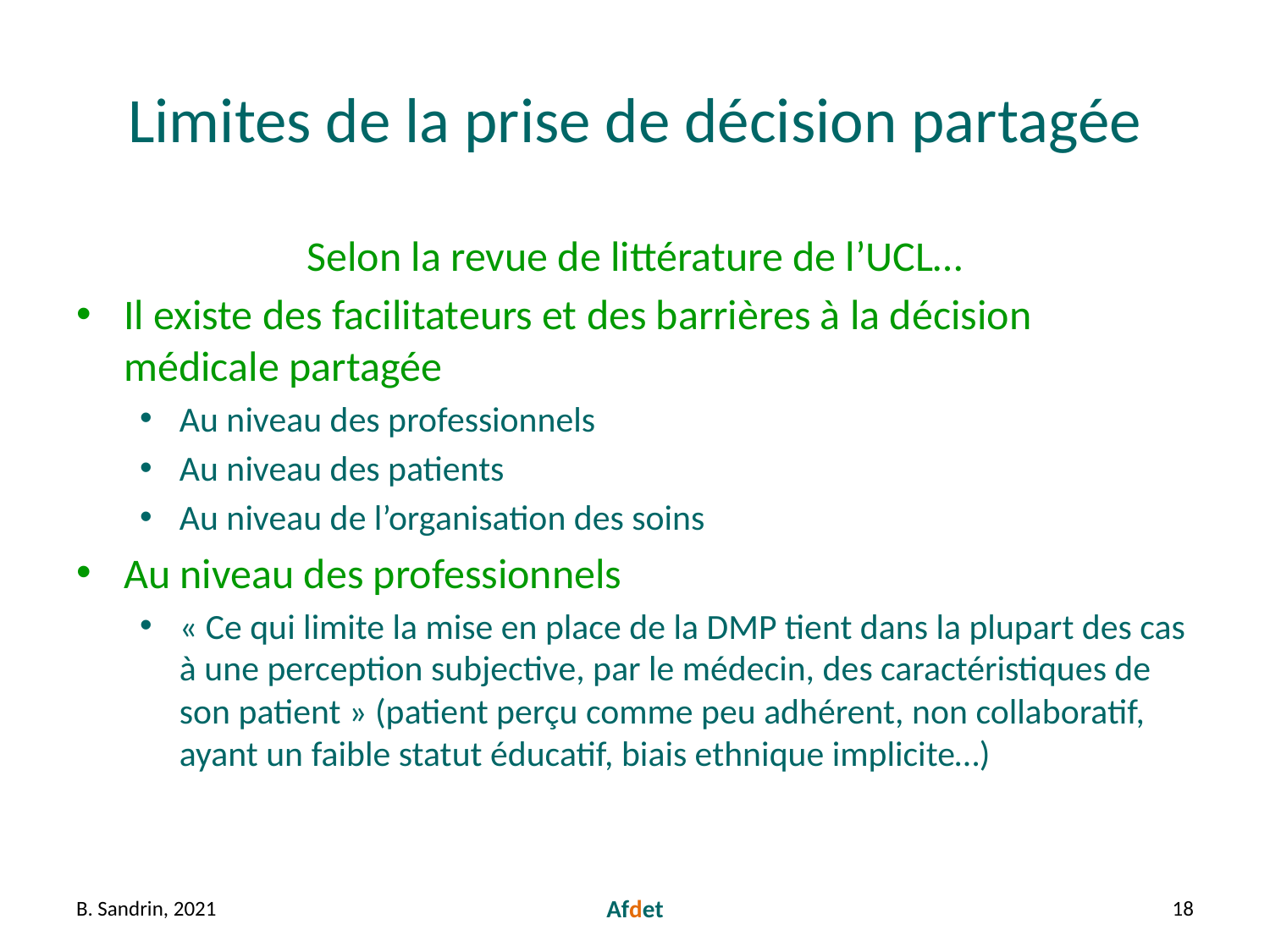

# Limites de la prise de décision partagée
Selon la revue de littérature de l’UCL…
Il existe des facilitateurs et des barrières à la décision médicale partagée
Au niveau des professionnels
Au niveau des patients
Au niveau de l’organisation des soins
Au niveau des professionnels
« Ce qui limite la mise en place de la DMP tient dans la plupart des cas à une perception subjective, par le médecin, des caractéristiques de son patient » (patient perçu comme peu adhérent, non collaboratif, ayant un faible statut éducatif, biais ethnique implicite…)

B. Sandrin, 2021
Afdet
18